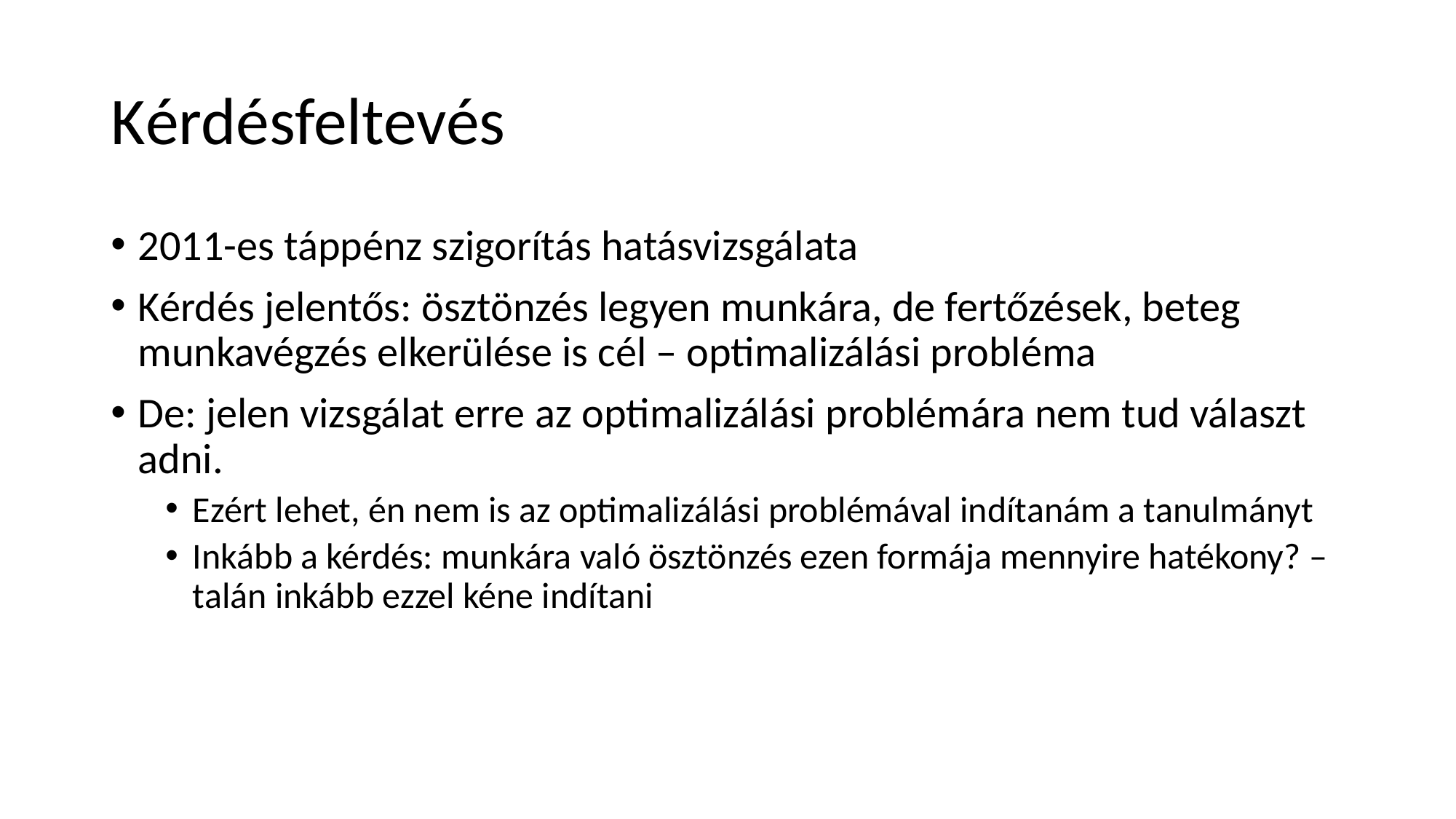

# Kérdésfeltevés
2011-es táppénz szigorítás hatásvizsgálata
Kérdés jelentős: ösztönzés legyen munkára, de fertőzések, beteg munkavégzés elkerülése is cél – optimalizálási probléma
De: jelen vizsgálat erre az optimalizálási problémára nem tud választ adni.
Ezért lehet, én nem is az optimalizálási problémával indítanám a tanulmányt
Inkább a kérdés: munkára való ösztönzés ezen formája mennyire hatékony? – talán inkább ezzel kéne indítani